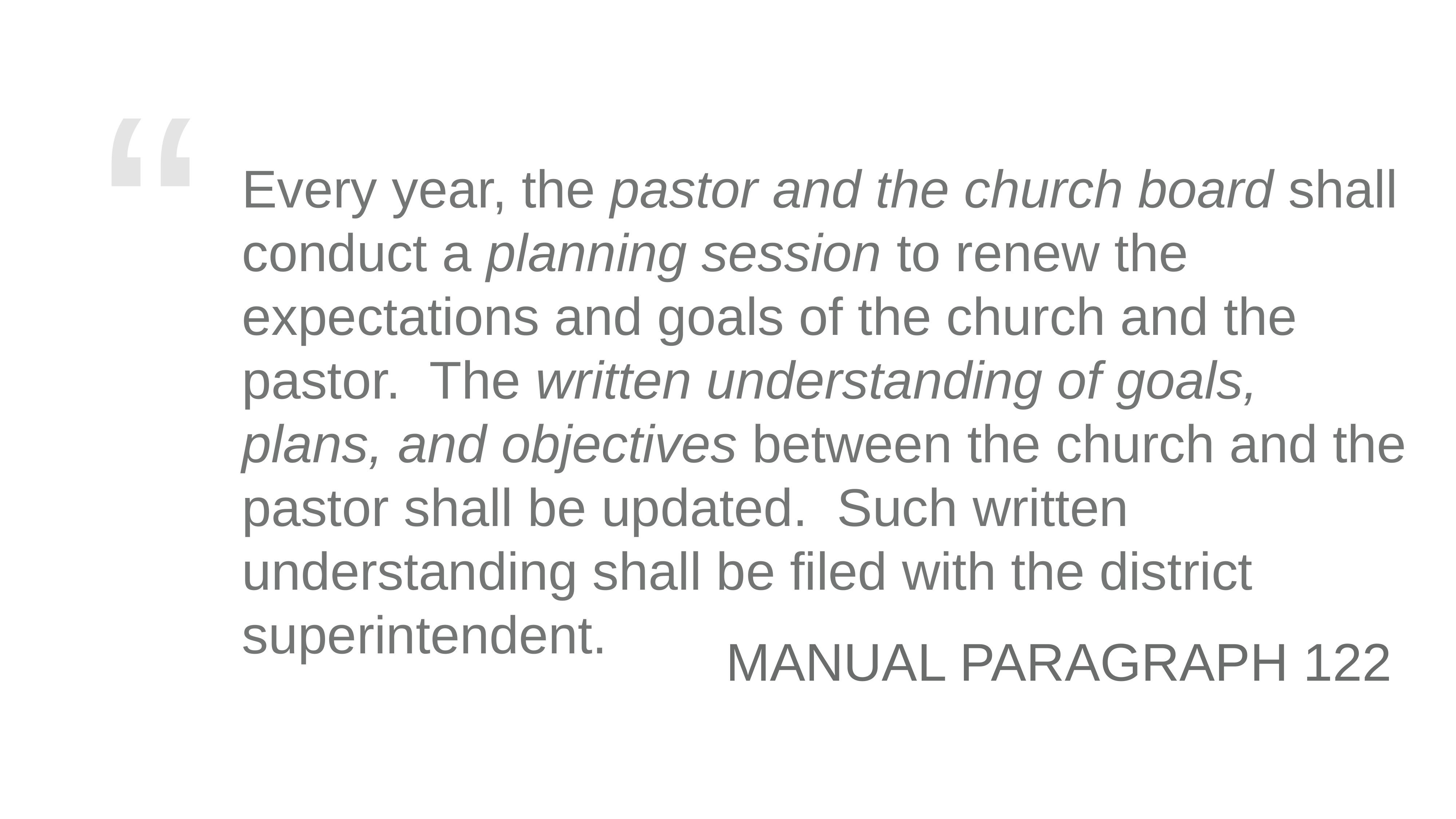

Every year, the pastor and the church board shall conduct a planning session to renew the expectations and goals of the church and the pastor.  The written understanding of goals, plans, and objectives between the church and the pastor shall be updated.  Such written understanding shall be filed with the district superintendent.
MANUAL PARAGRAPH 122